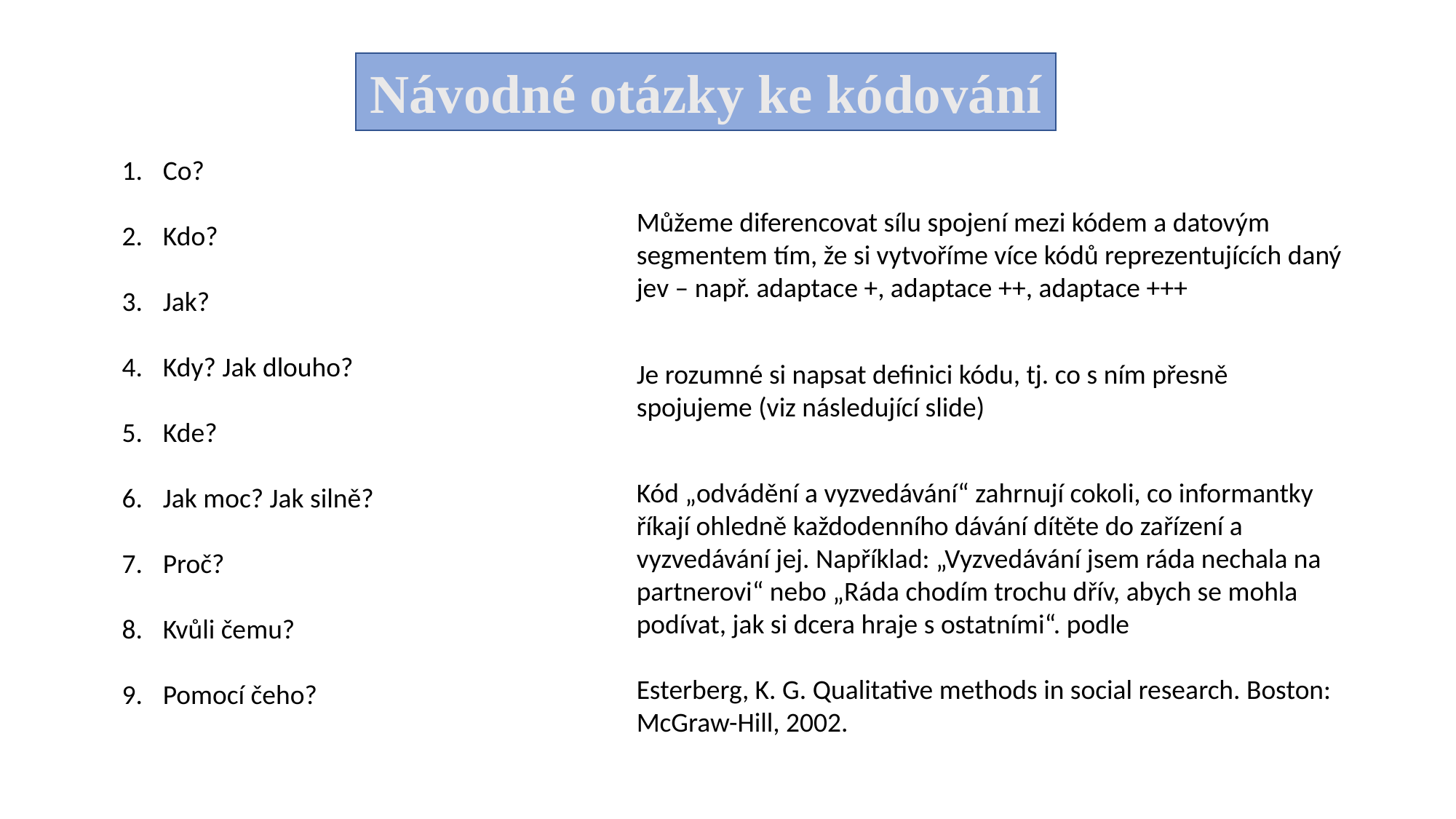

Návodné otázky ke kódování
Co?

Kdo?

Jak?

Kdy? Jak dlouho?

Kde?

Jak moc? Jak silně?

Proč?

Kvůli čemu?

Pomocí čeho?
Můžeme diferencovat sílu spojení mezi kódem a datovým segmentem tím, že si vytvoříme více kódů reprezentujících daný jev – např. adaptace +, adaptace ++, adaptace +++
Je rozumné si napsat definici kódu, tj. co s ním přesně spojujeme (viz následující slide)
Kód „odvádění a vyzvedávání“ zahrnují cokoli, co informantky říkají ohledně každodenního dávání dítěte do zařízení a vyzvedávání jej. Například: „Vyzvedávání jsem ráda nechala na partnerovi“ nebo „Ráda chodím trochu dřív, abych se mohla podívat, jak si dcera hraje s ostatními“. podle

Esterberg, K. G. Qualitative methods in social research. Boston: McGraw-Hill, 2002.